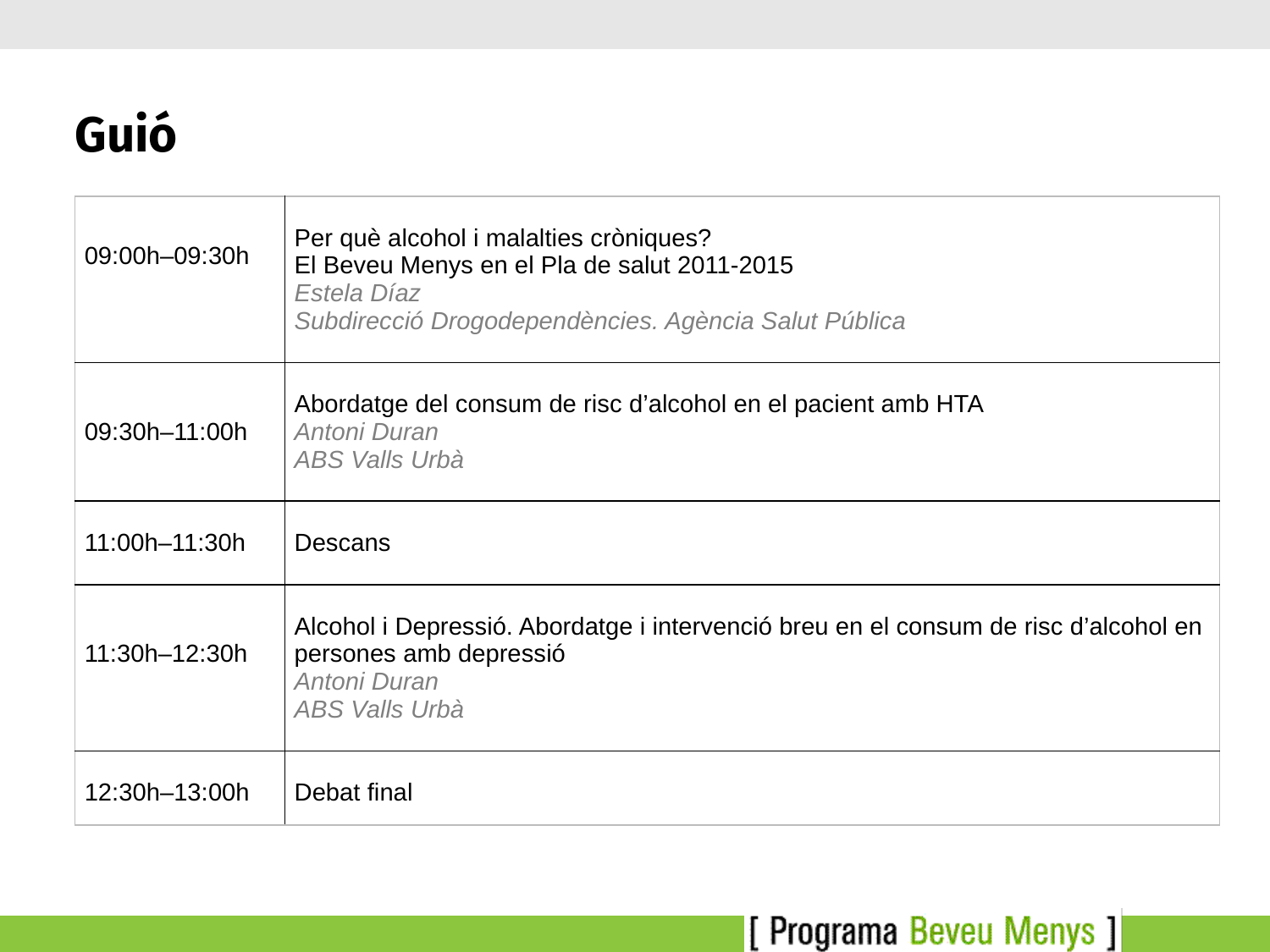

Guió
| 09:00h–09:30h | Per què alcohol i malalties cròniques? El Beveu Menys en el Pla de salut 2011-2015 Estela Díaz Subdirecció Drogodependències. Agència Salut Pública |
| --- | --- |
| 09:30h–11:00h | Abordatge del consum de risc d’alcohol en el pacient amb HTA Antoni Duran ABS Valls Urbà |
| 11:00h–11:30h | Descans |
| 11:30h–12:30h | Alcohol i Depressió. Abordatge i intervenció breu en el consum de risc d’alcohol en persones amb depressió Antoni Duran ABS Valls Urbà |
| 12:30h–13:00h | Debat final |